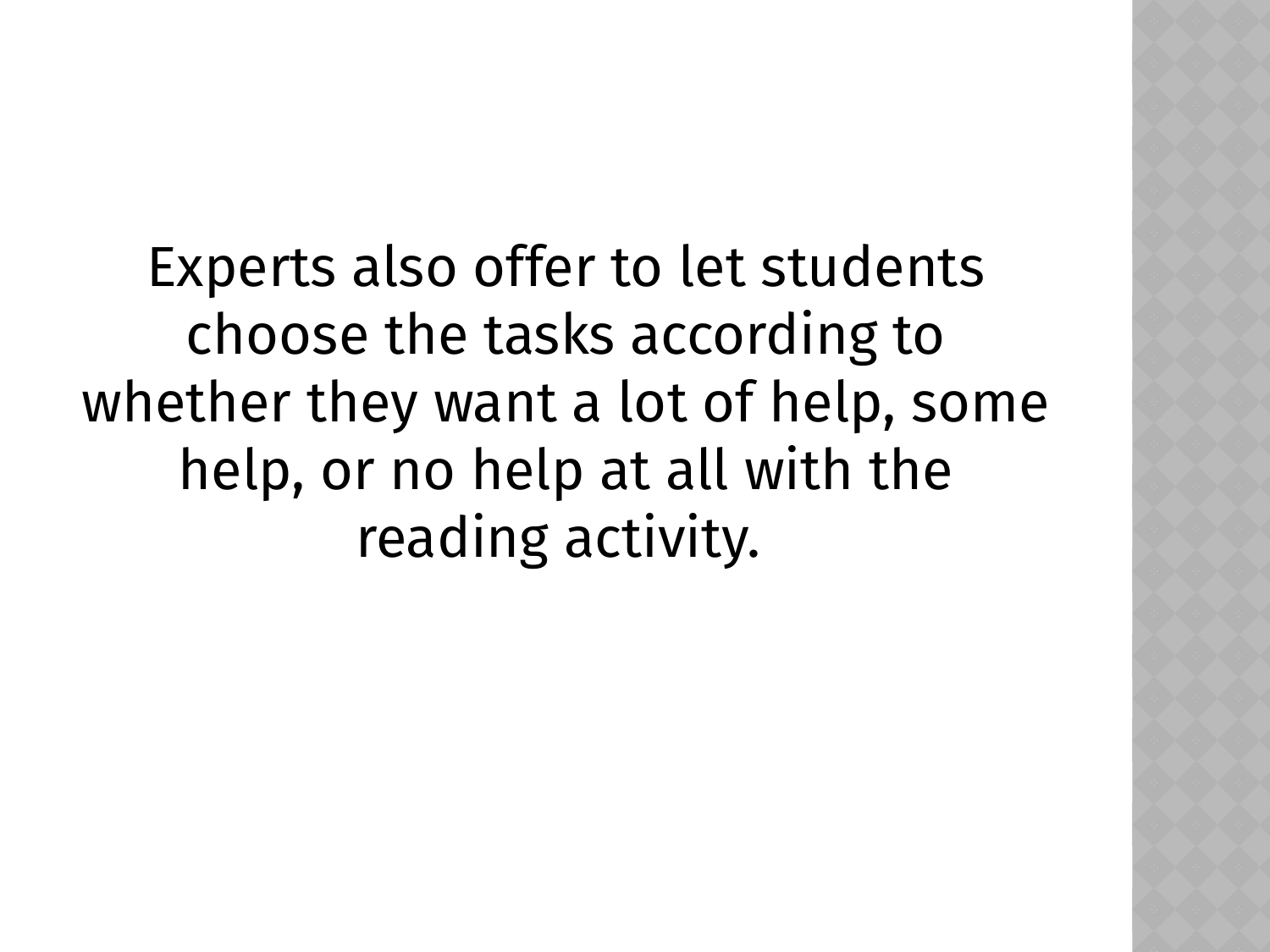

Experts also offer to let students choose the tasks according to whether they want a lot of help, some help, or no help at all with the reading activity.